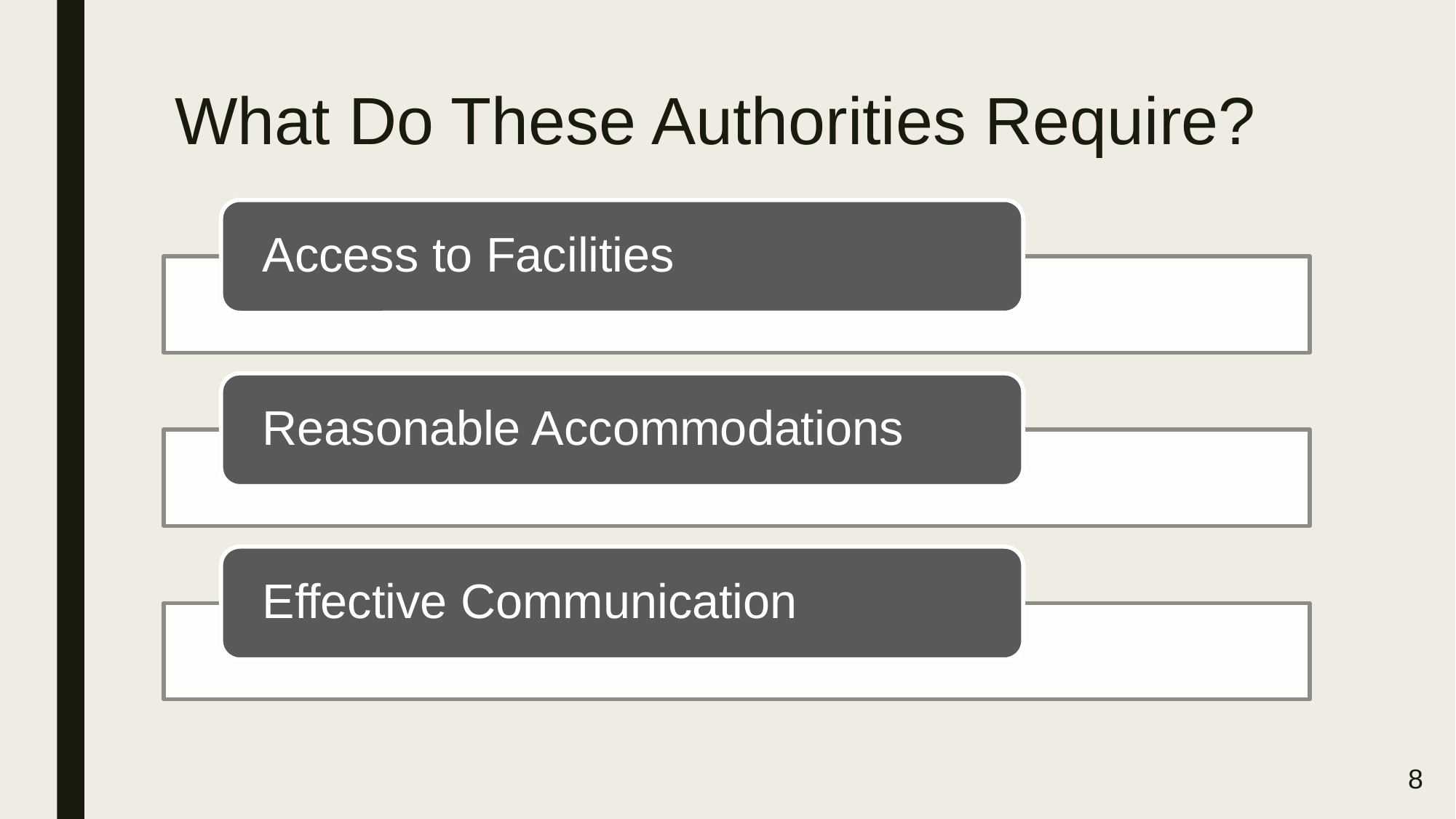

# What Do These Authorities Require?
Access to Facilities
Reasonable Accommodations
Effective Communication
8